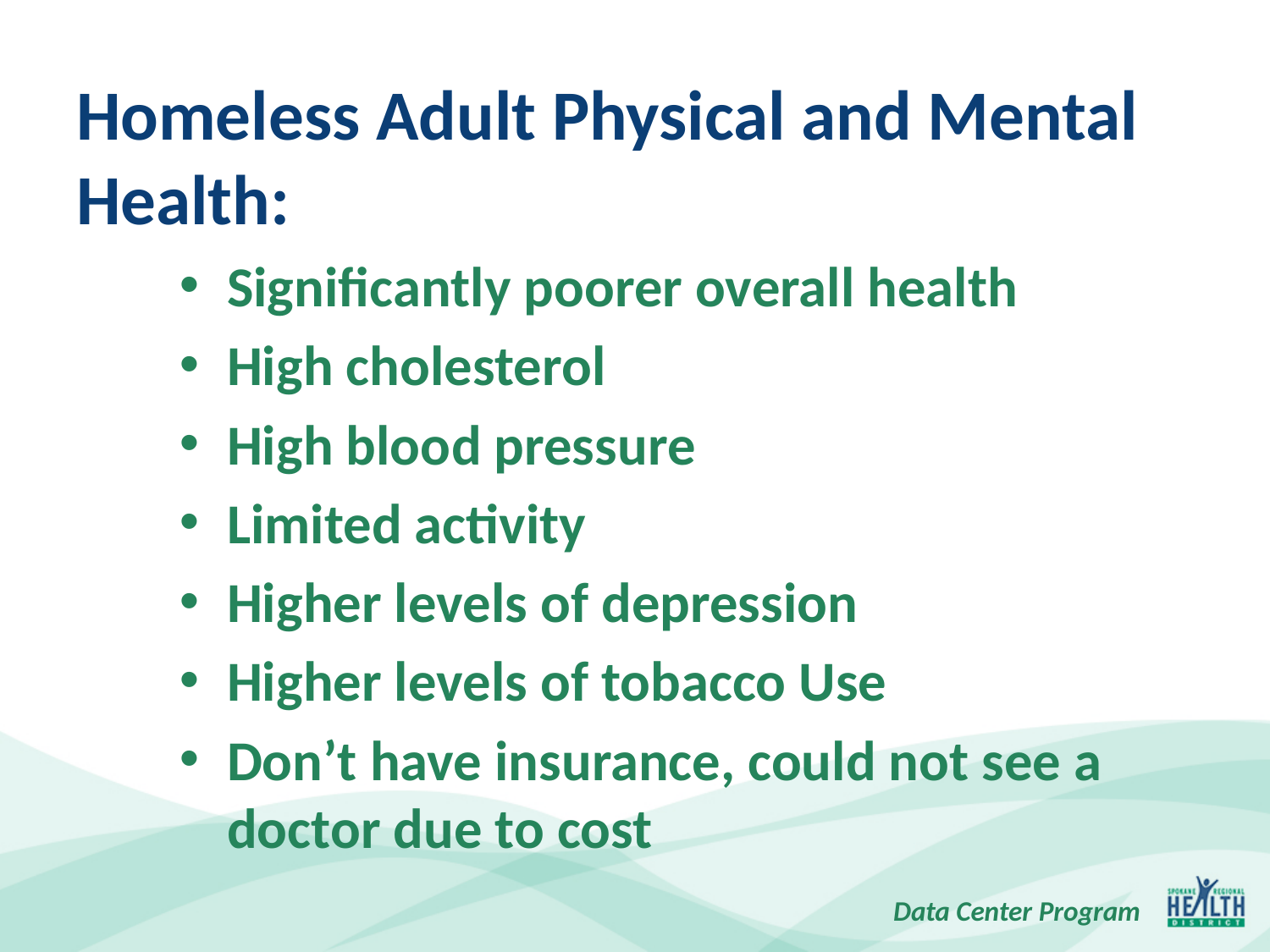

Homeless Adult Physical and Mental Health:
Significantly poorer overall health
High cholesterol
High blood pressure
Limited activity
Higher levels of depression
Higher levels of tobacco Use
Don’t have insurance, could not see a doctor due to cost